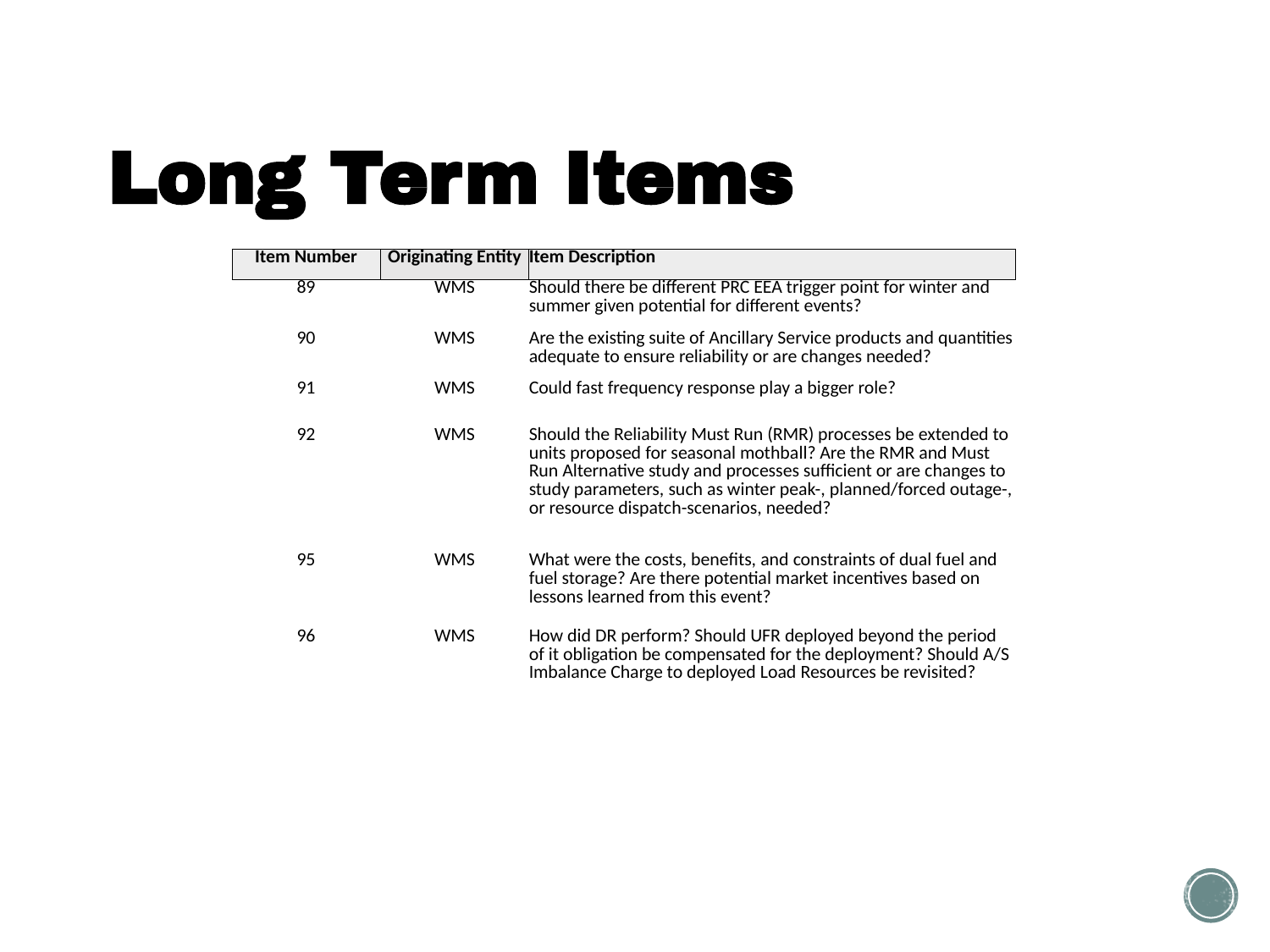

# Long Term Items
| Item Number | Originating Entity | Item Description |
| --- | --- | --- |
| 89 | WMS | Should there be different PRC EEA trigger point for winter and summer given potential for different events? |
| 90 | WMS | Are the existing suite of Ancillary Service products and quantities adequate to ensure reliability or are changes needed? |
| 91 | WMS | Could fast frequency response play a bigger role? |
| 92 | WMS | Should the Reliability Must Run (RMR) processes be extended to units proposed for seasonal mothball? Are the RMR and Must Run Alternative study and processes sufficient or are changes to study parameters, such as winter peak-, planned/forced outage-, or resource dispatch-scenarios, needed? |
| 95 | WMS | What were the costs, benefits, and constraints of dual fuel and fuel storage? Are there potential market incentives based on lessons learned from this event? |
| 96 | WMS | How did DR perform? Should UFR deployed beyond the period of it obligation be compensated for the deployment? Should A/S Imbalance Charge to deployed Load Resources be revisited? |